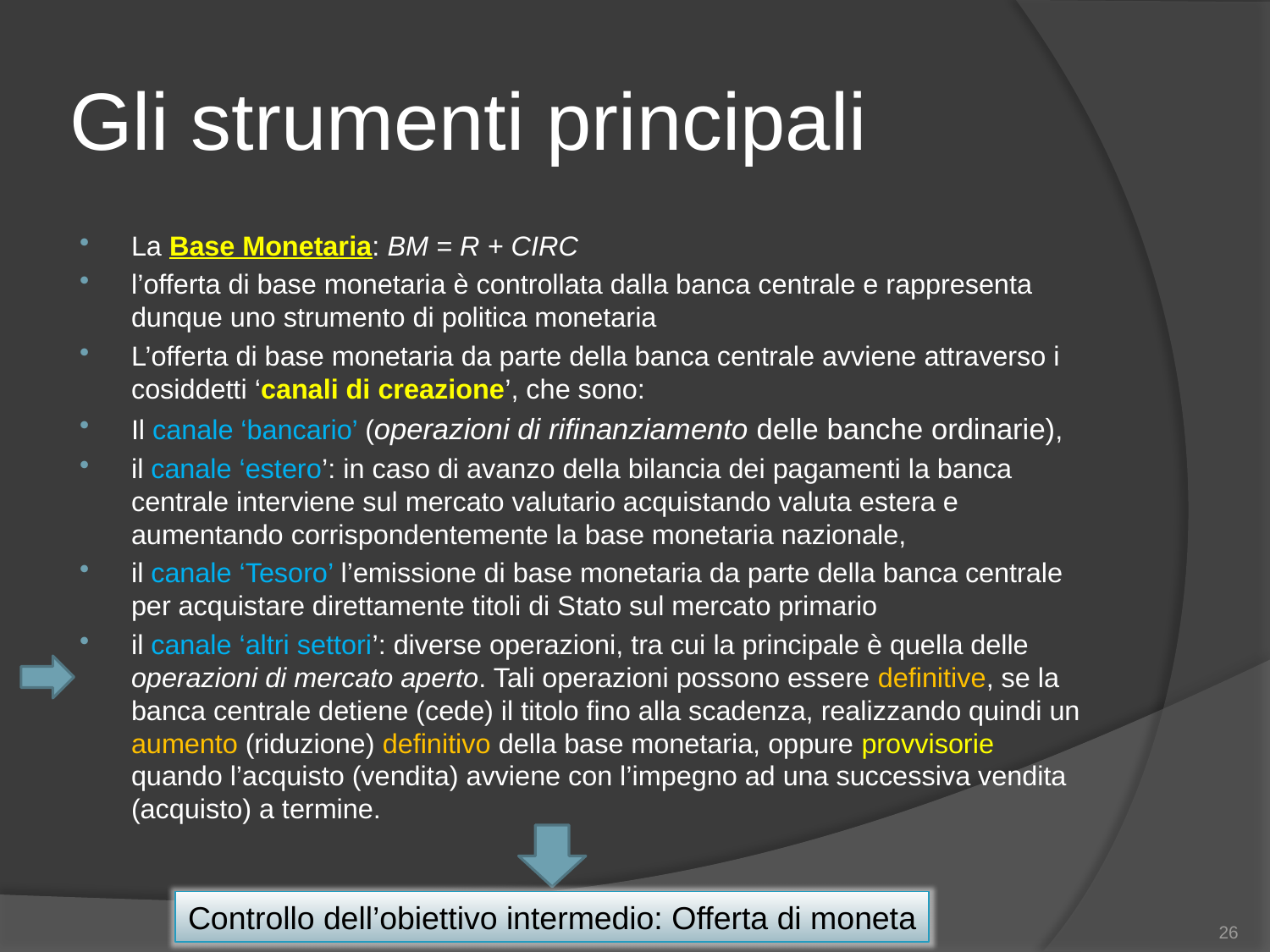

# Gli strumenti principali
La Base Monetaria: BM = R + CIRC
l’offerta di base monetaria è controllata dalla banca centrale e rappresenta dunque uno strumento di politica monetaria
L’offerta di base monetaria da parte della banca centrale avviene attraverso i cosiddetti ‘canali di creazione’, che sono:
Il canale ‘bancario’ (operazioni di rifinanziamento delle banche ordinarie),
il canale ‘estero’: in caso di avanzo della bilancia dei pagamenti la banca centrale interviene sul mercato valutario acquistando valuta estera e aumentando corrispondentemente la base monetaria nazionale,
il canale ‘Tesoro’ l’emissione di base monetaria da parte della banca centrale per acquistare direttamente titoli di Stato sul mercato primario
il canale ‘altri settori’: diverse operazioni, tra cui la principale è quella delle operazioni di mercato aperto. Tali operazioni possono essere definitive, se la banca centrale detiene (cede) il titolo fino alla scadenza, realizzando quindi un aumento (riduzione) definitivo della base monetaria, oppure provvisorie quando l’acquisto (vendita) avviene con l’impegno ad una successiva vendita (acquisto) a termine.

Controllo dell’obiettivo intermedio: Offerta di moneta
26